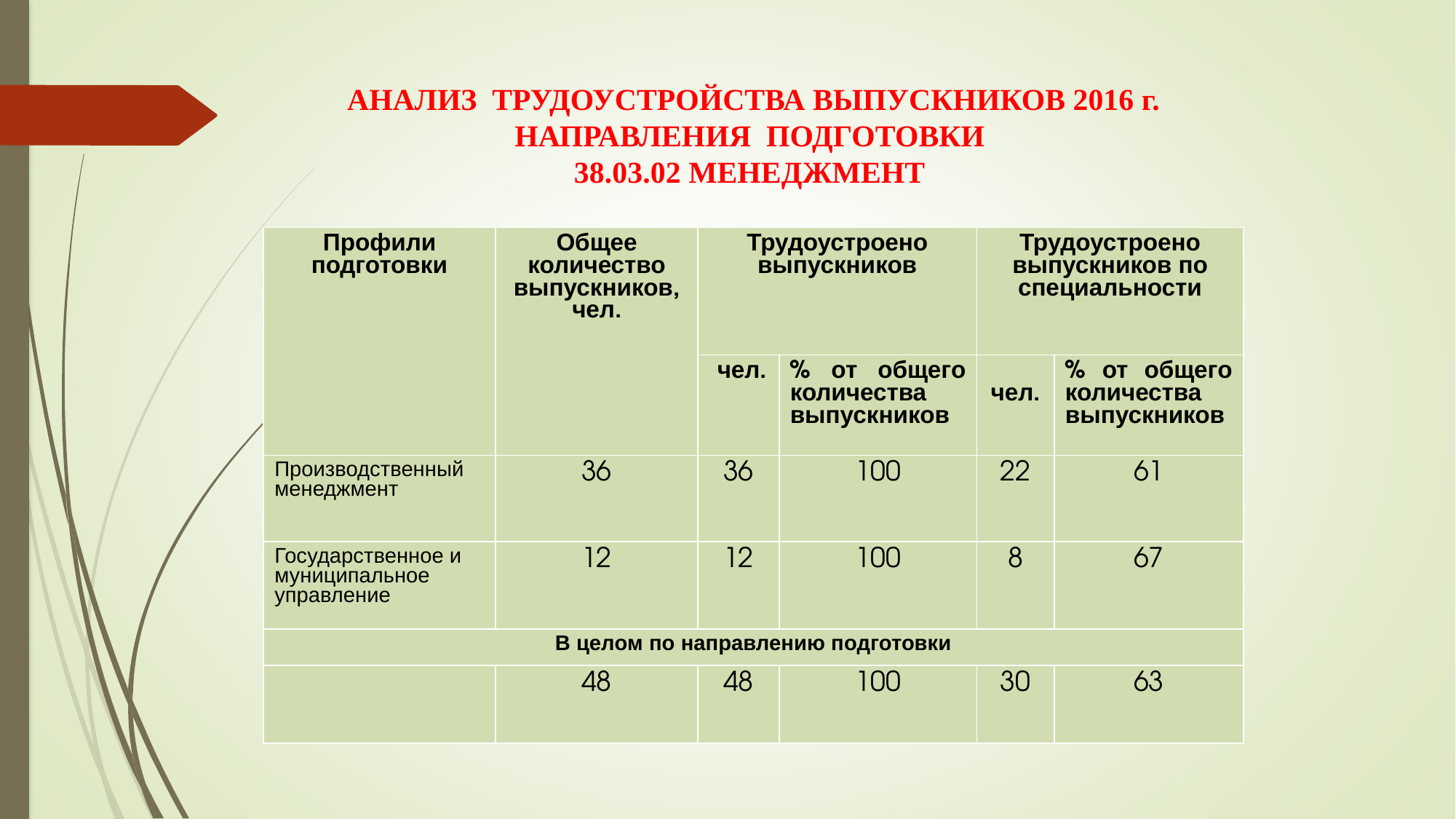

# АНАЛИЗ  ТРУДОУСТРОЙСТВА ВЫПУСКНИКОВ 2016 г. НАПРАВЛЕНИЯ  ПОДГОТОВКИ 38.03.02 МЕНЕДЖМЕНТ
| Профили подготовки | Общее количество выпускников, чел. | Трудоустроено выпускников |  | Трудоустроено выпускников по специальности |  |
| --- | --- | --- | --- | --- | --- |
|  |  | чел. | % от общего количества выпускников | чел. | % от общего количества выпускников |
| Производственный менеджмент | 36 | 36 | 100 | 22 | 61 |
| Государственное и муниципальное управление | 12 | 12 | 100 | 8 | 67 |
| В целом по направлению подготовки |  |  |  |  |  |
|  | 48 | 48 | 100 | 30 | 63 |